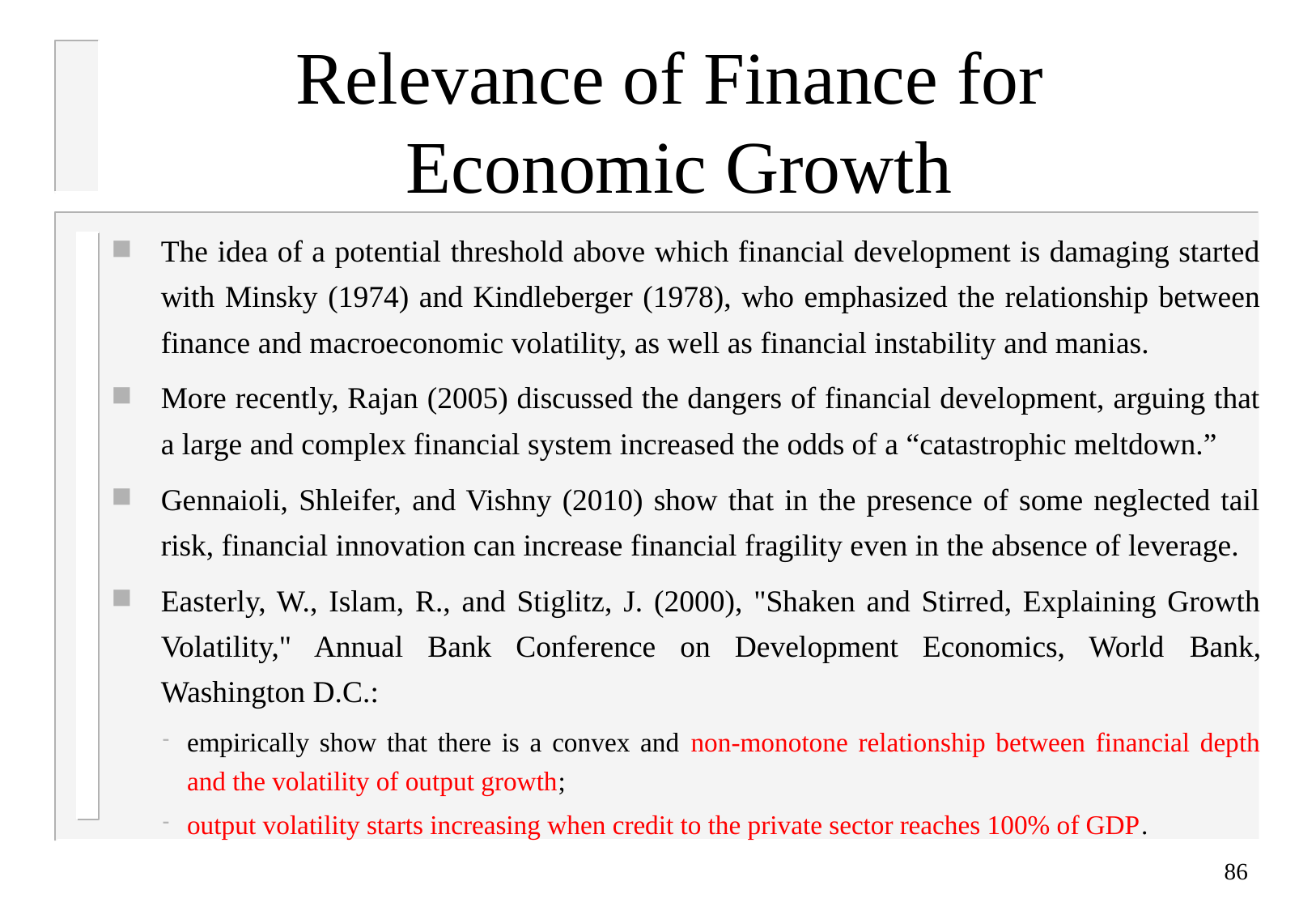

# Relevance of Finance for Economic Growth
The idea of a potential threshold above which financial development is damaging started with Minsky (1974) and Kindleberger (1978), who emphasized the relationship between finance and macroeconomic volatility, as well as financial instability and manias.
More recently, Rajan (2005) discussed the dangers of financial development, arguing that a large and complex financial system increased the odds of a “catastrophic meltdown.”
Gennaioli, Shleifer, and Vishny (2010) show that in the presence of some neglected tail risk, financial innovation can increase financial fragility even in the absence of leverage.
Easterly, W., Islam, R., and Stiglitz, J. (2000), "Shaken and Stirred, Explaining Growth Volatility," Annual Bank Conference on Development Economics, World Bank, Washington D.C.:
empirically show that there is a convex and non-monotone relationship between financial depth and the volatility of output growth;
output volatility starts increasing when credit to the private sector reaches 100% of GDP.
86